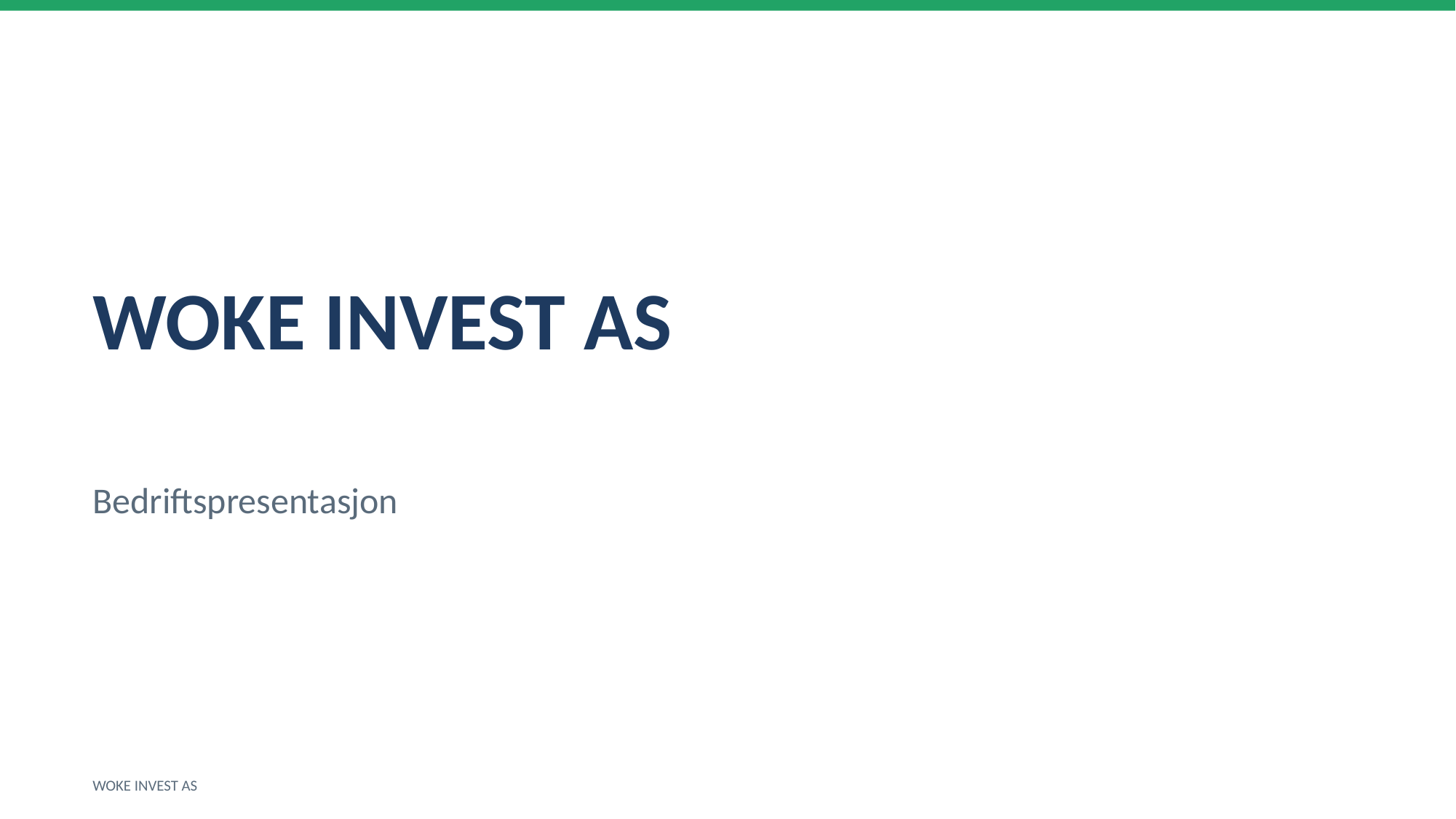

WOKE INVEST AS
Bedriftspresentasjon
WOKE INVEST AS